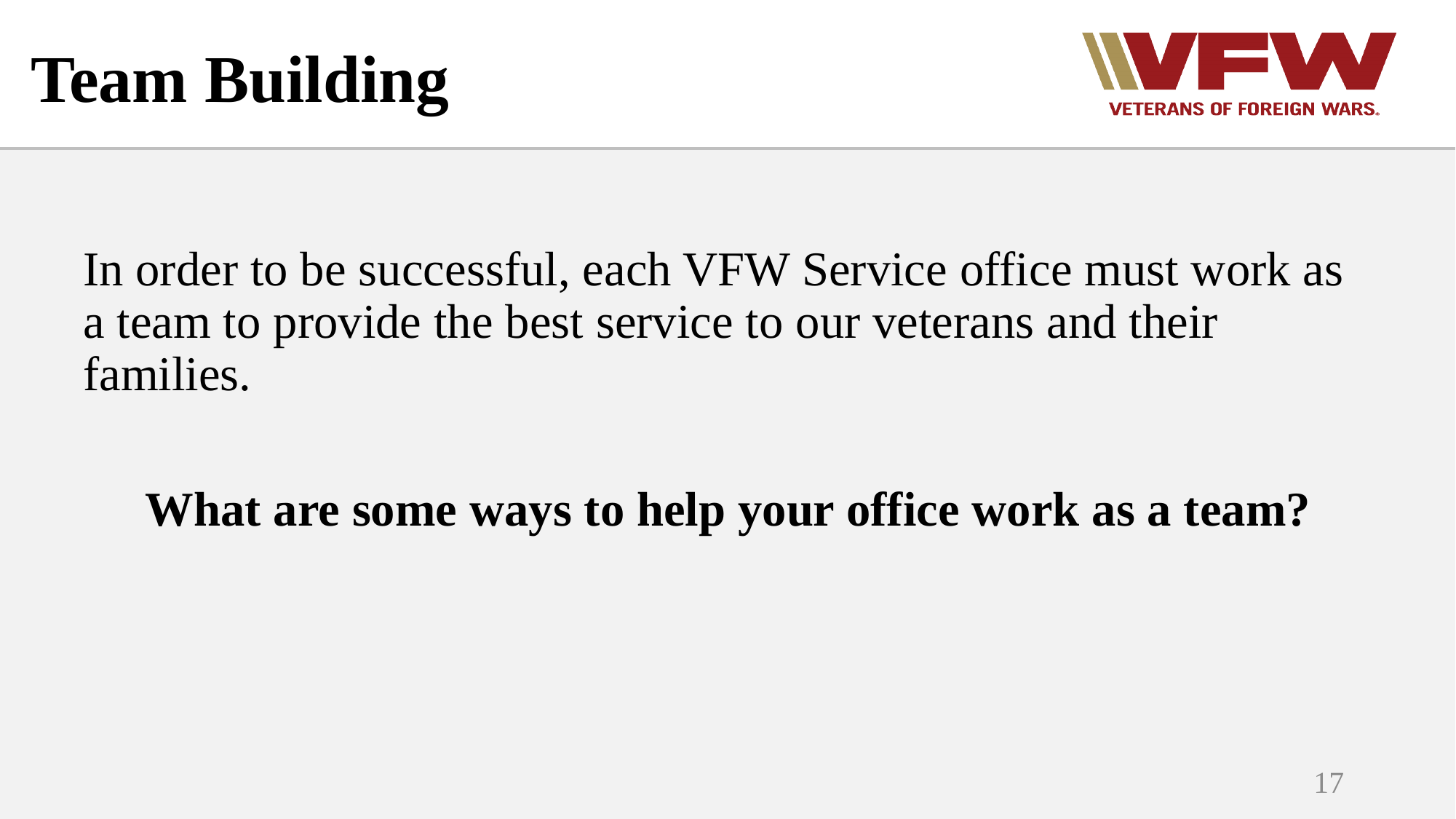

# Team Building
In order to be successful, each VFW Service office must work as a team to provide the best service to our veterans and their families.

What are some ways to help your office work as a team?

17